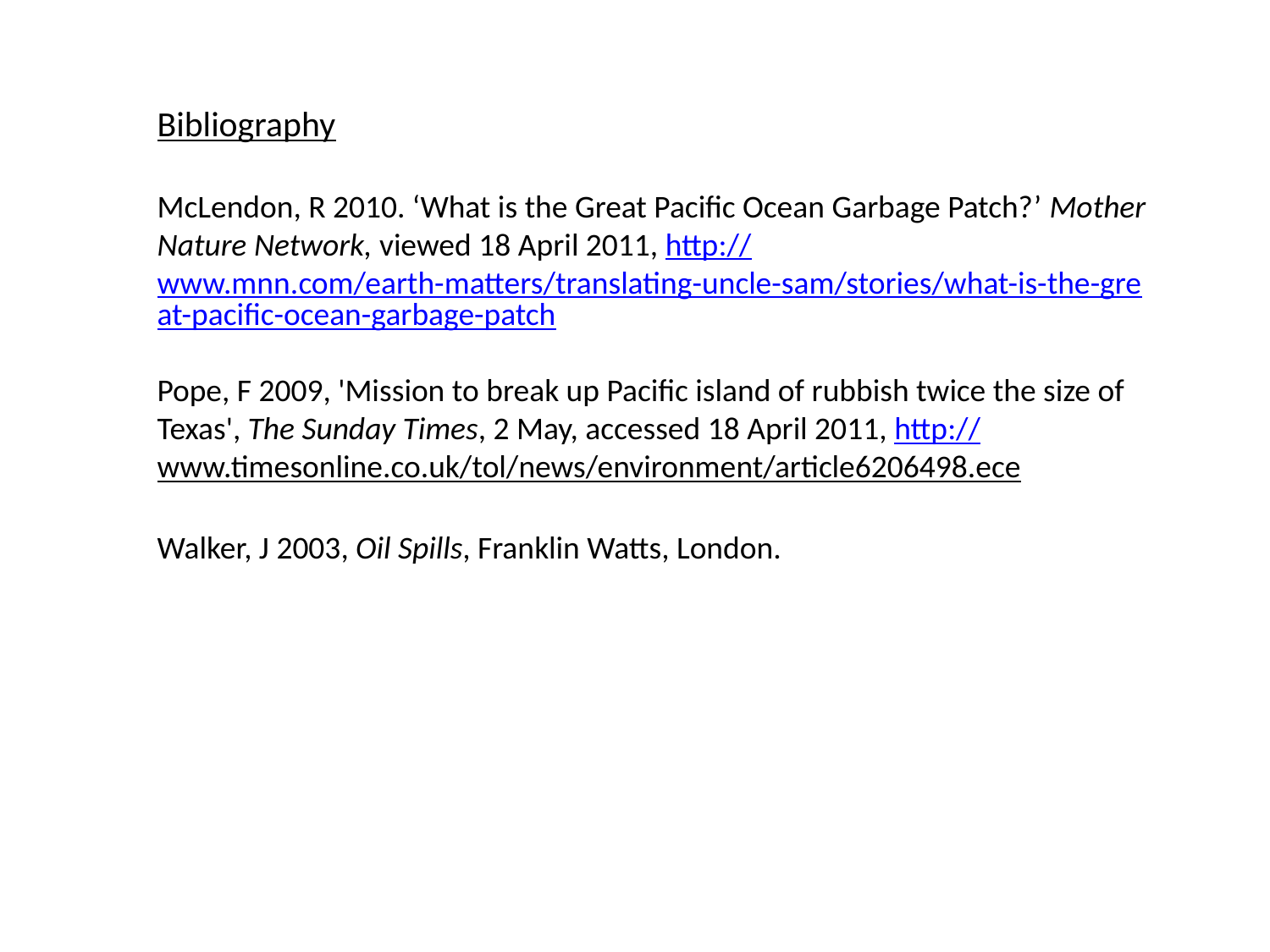

Bibliography

McLendon, R 2010. ‘What is the Great Pacific Ocean Garbage Patch?’ Mother Nature Network, viewed 18 April 2011, http://www.mnn.com/earth-matters/translating-uncle-sam/stories/what-is-the-great-pacific-ocean-garbage-patch

Pope, F 2009, 'Mission to break up Pacific island of rubbish twice the size of Texas', The Sunday Times, 2 May, accessed 18 April 2011, http://www.timesonline.co.uk/tol/news/environment/article6206498.ece

Walker, J 2003, Oil Spills, Franklin Watts, London.